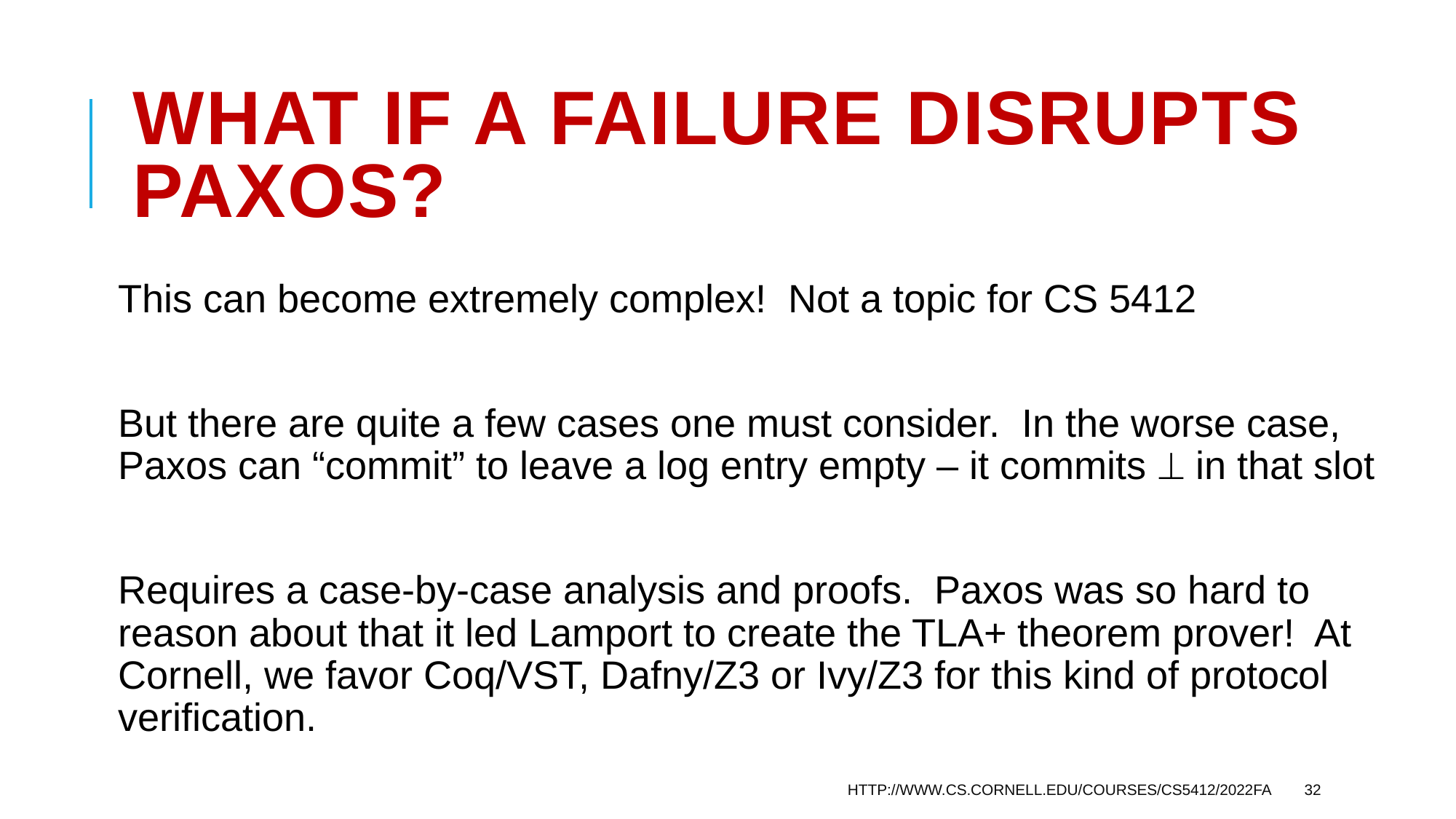

# What if a failure disrupts Paxos?
This can become extremely complex!  Not a topic for CS 5412

But there are quite a few cases one must consider.  In the worse case, Paxos can “commit” to leave a log entry empty – it commits ⊥ in that slot

Requires a case-by-case analysis and proofs.  Paxos was so hard to reason about that it led Lamport to create the TLA+ theorem prover!  At Cornell, we favor Coq/VST, Dafny/Z3 or Ivy/Z3 for this kind of protocol verification.
http://www.cs.cornell.edu/courses/cs5412/2022fa
32